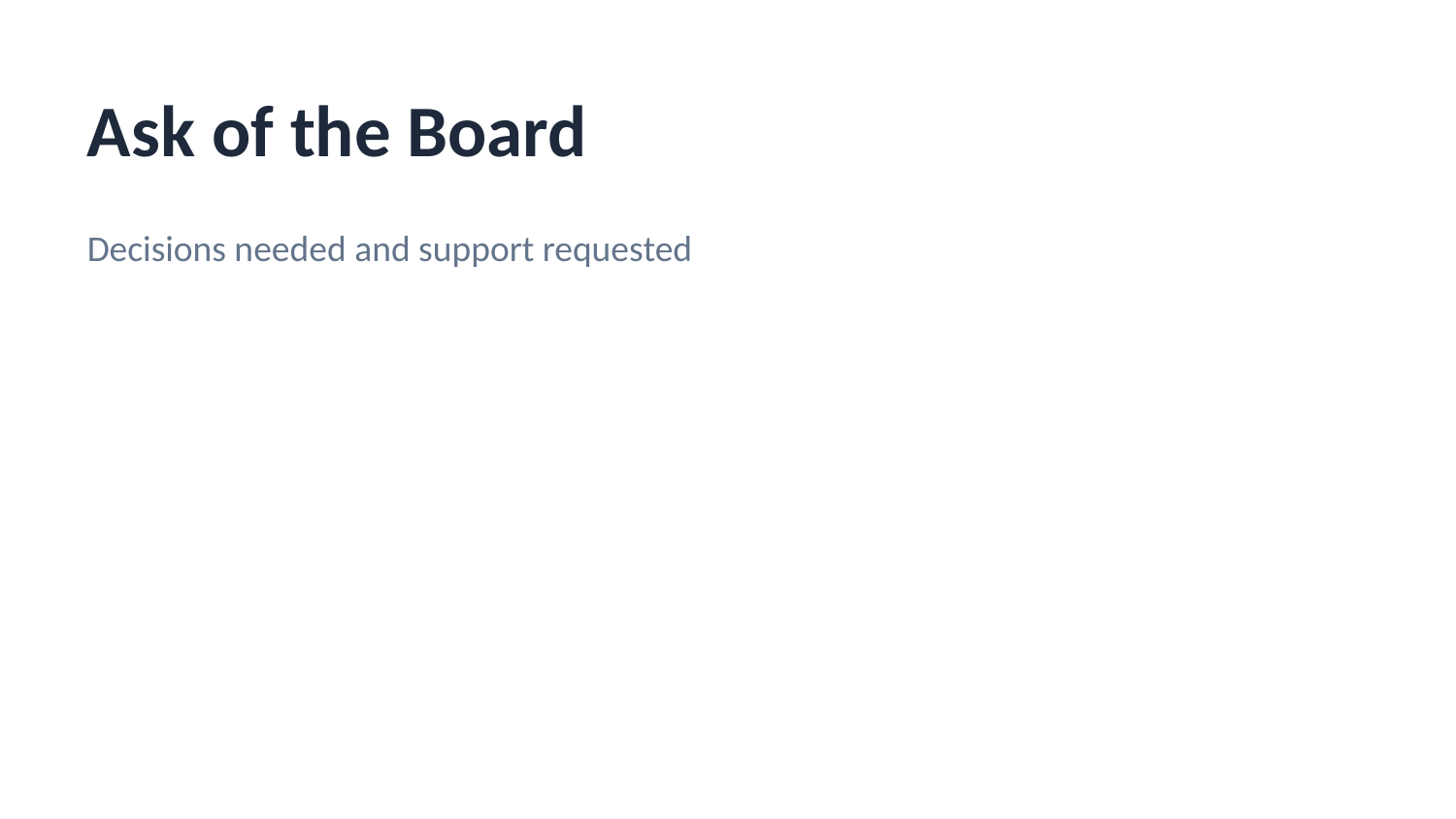

Ask of the Board
Decisions needed and support requested